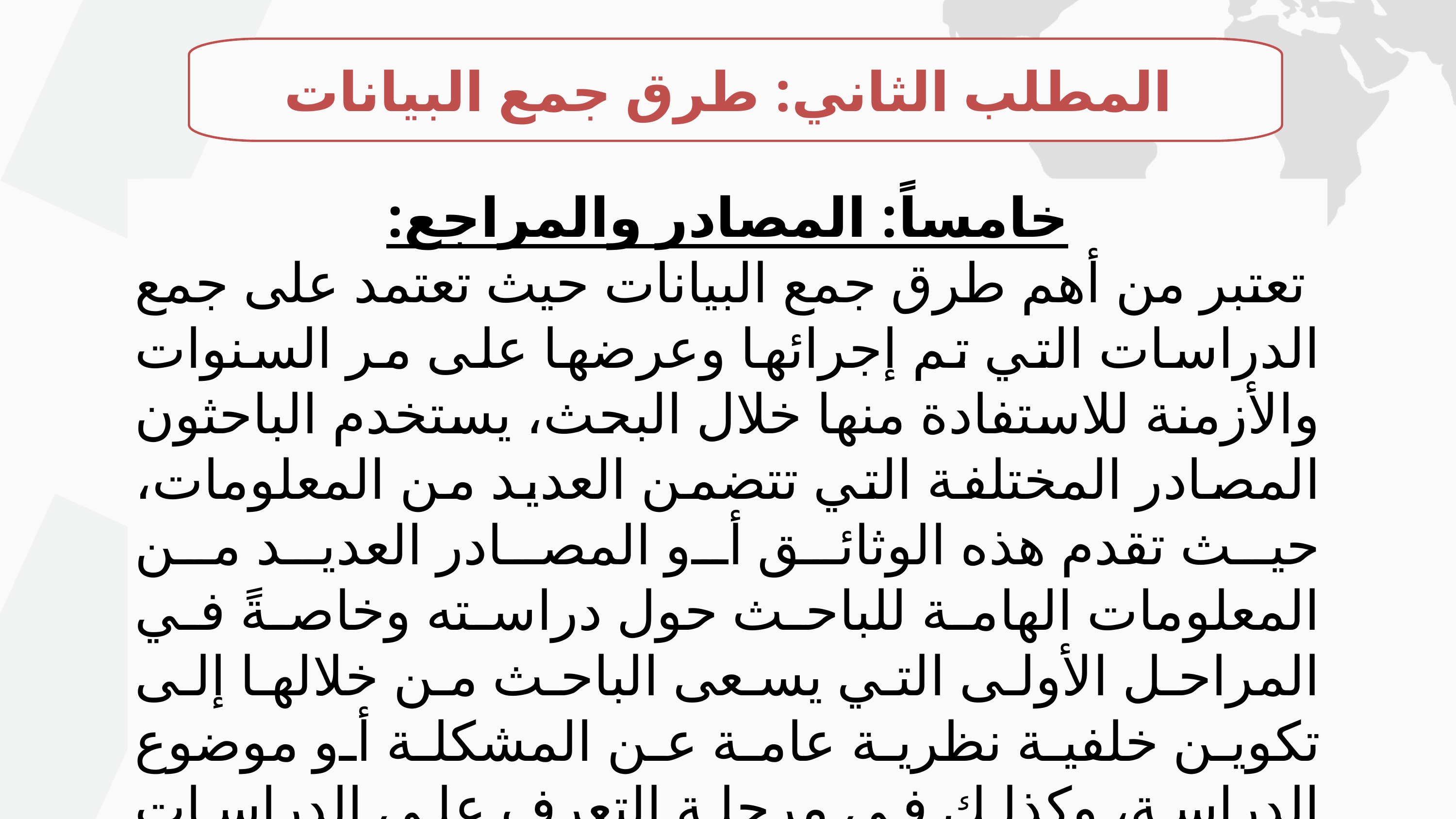

المطلب الثاني: طرق جمع البيانات
خامساً: المصادر والمراجع:
 تعتبر من أهم طرق جمع البيانات حيث تعتمد على جمع الدراسات التي تم إجرائها وعرضها على مر السنوات والأزمنة للاستفادة منها خلال البحث، يستخدم الباحثون المصادر المختلفة التي تتضمن العديد من المعلومات، حيث تقدم هذه الوثائق أو المصادر العديد من المعلومات الهامة للباحث حول دراسته وخاصةً في المراحل الأولى التي يسعى الباحث من خلالها إلى تكوين خلفية نظرية عامة عن المشكلة أو موضوع الدراسة، وكذلك في مرحلة التعرف على الدراسات السابقة في نفس مجال تخصص الباحث.
رابعاً: الاختبارات:
عبارة عن مجموعة من الأسئلة التي يتم طرحها على المبحوث لوصف السلوكيات الحالية وما يطرأ عليها من تغيرات نتيجة التعرض لمؤثرات خارجية، كما يتم استخدامها لقياس مستويات الذكاء والقدرات باختلاف أنواعها

 ثالثاً: الاستبيان:
يعتبر من أهم أدوات جمع البيانات وأكثرها شيوعاً وهو بمثابة أداة يتم الاعتماد عليها للحصول على المعلومات والحقائق بجانب قياس الخبرات السابقة، والاتجاهات والآراء لربطها بالسلوكيات الحالية، ومن ثم يتم عرضه في صورة نموذج تم إعداده مسبقاً يحتوي على عدد من الأسئلة لتحليل نتائجها؛ وتتنوع الاستبيانات لتتضمن الاستبيان المصور، والمفتوح، والمغلق، والمغلق المفتوح، بالإضافة إلى الاستبيانات التي يتم إرسالها إما عن طريق تسليمها يدوياً أو البريد الإلكتروني.
ثانياً: المقابلة:
تعتبر أداة أساسية وضرورية لأي باحث حيث يتم إعداد مجموعة من الأسئلة لكي يتم طرحها في المقابلات الفردية أو الجماعية وجهاً لوجه مع ملاحظة تصرفات وإيماءات المبحوثين للحصول على إجابات محددة لتحليلها بهدف التوصل إلى النتائج النهائية، ويشترط لكي تكون المقابلة ناجحة إتباع عدد من الخطوات التي تتمثل في إعداد أسئلة ملائمة مرتبطة بالبحث العلمي ، توفير مقدمة ملائمة مع المبحوث وتجهيز مكان مريح في وقت يلائم ظروف المبحوث.
أولاً: الملاحظة:
تعتبر وسيلة هامة وتستخدم لمراقبة الظواهر بدقة لتفسيرها، وإيجاد العلاقات الكامنة بها ولتحصيل البيانات التي ترتبط بسلوكيات الأفراد، كما تستخدم لدراسة وفحص الشخصية في المواقف الحياتية لرصد التفاعلات، وتتنوع الملاحظة بين الملاحظة المباشرة، الخارجية، الذاتية والمقيدة.